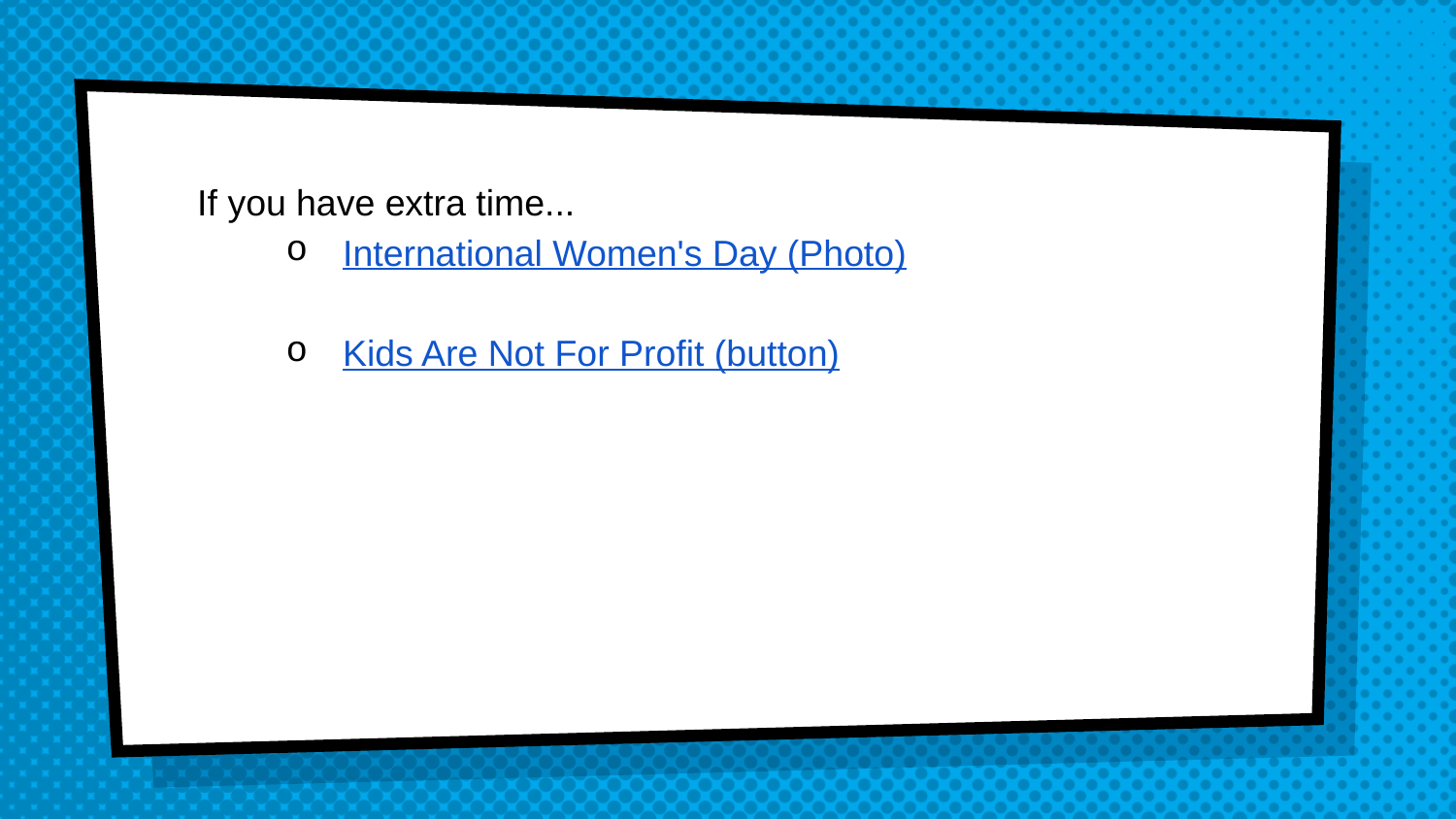

If you have extra time...
International Women's Day (Photo)

Kids Are Not For Profit (button)